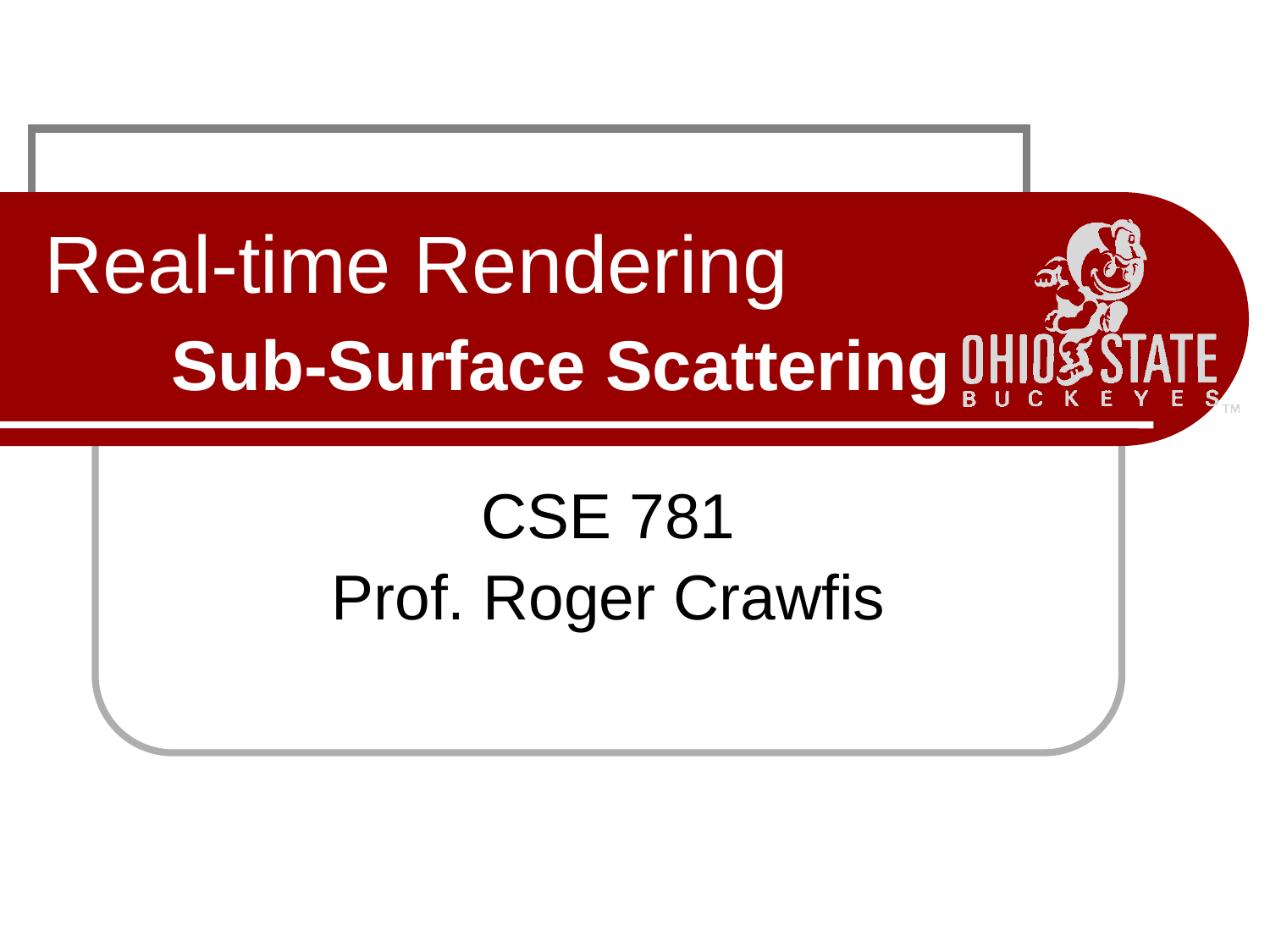

# Real-time Rendering Sub-Surface Scattering
CSE 781
Prof. Roger Crawfis